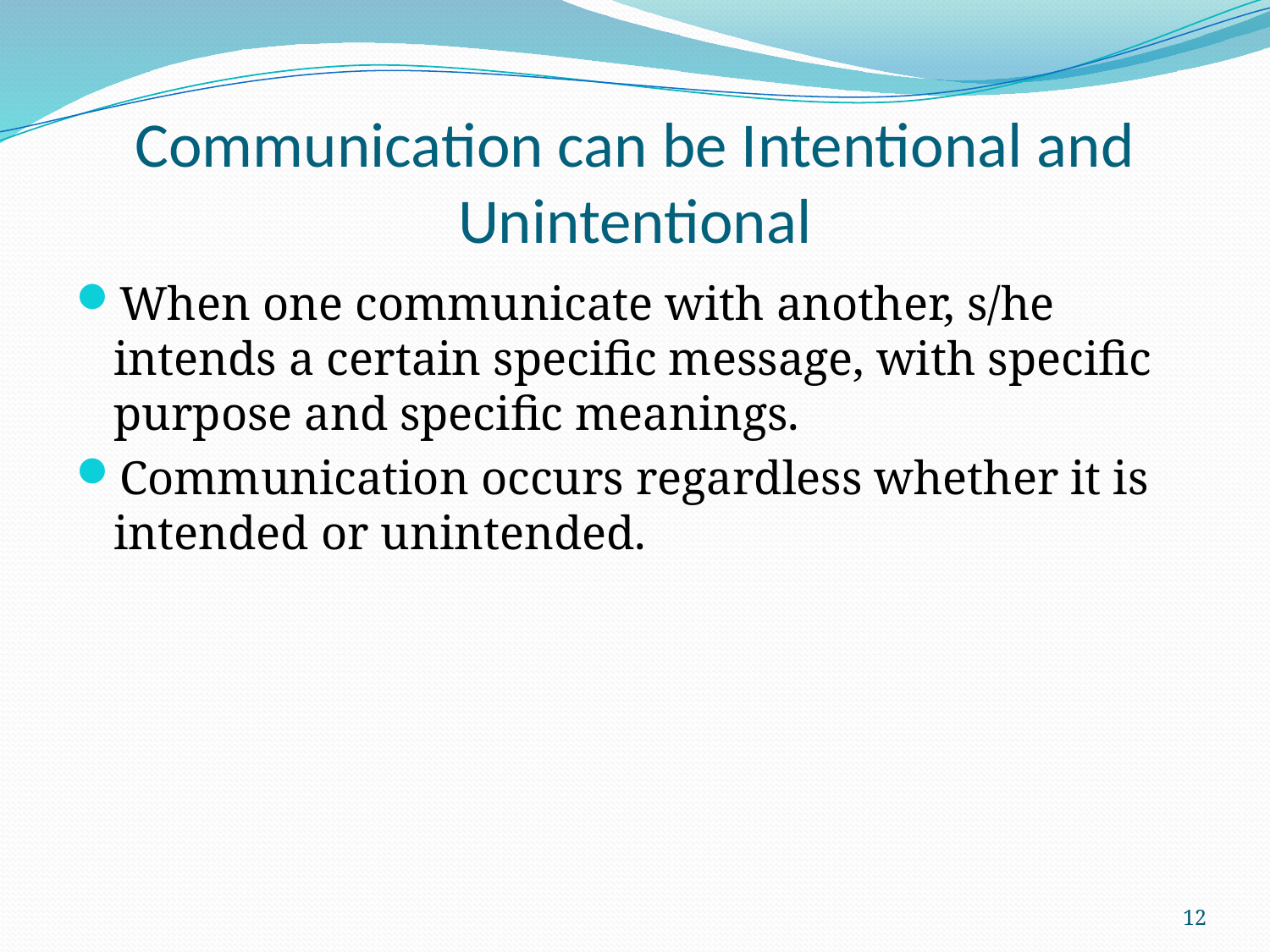

# Communication can be Intentional and Unintentional
When one communicate with another, s/he intends a certain specific message, with specific purpose and specific meanings.
Communication occurs regardless whether it is intended or unintended.
12